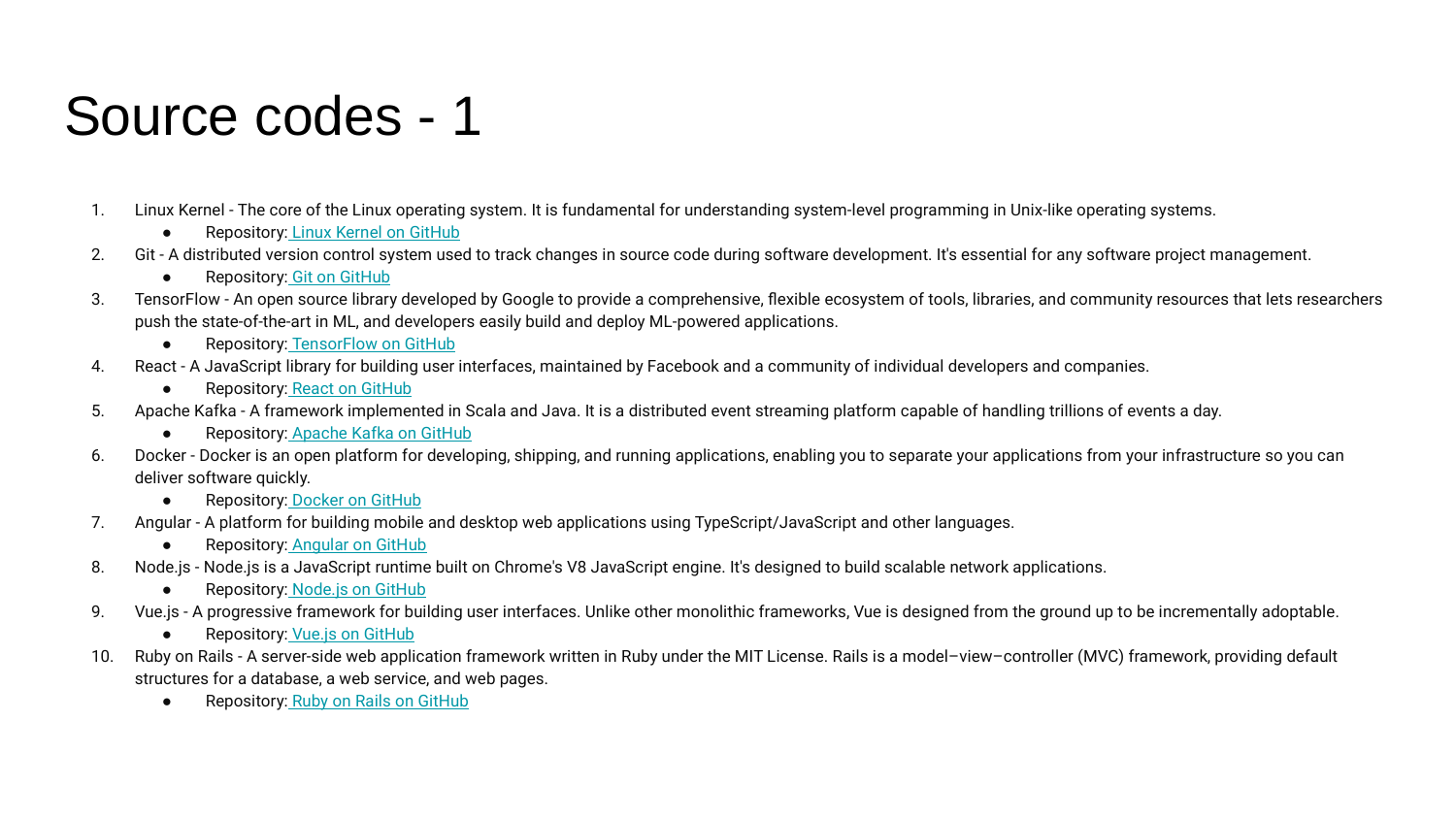

# Source codes - 1
Linux Kernel - The core of the Linux operating system. It is fundamental for understanding system-level programming in Unix-like operating systems.
Repository: Linux Kernel on GitHub
Git - A distributed version control system used to track changes in source code during software development. It's essential for any software project management.
Repository: Git on GitHub
TensorFlow - An open source library developed by Google to provide a comprehensive, flexible ecosystem of tools, libraries, and community resources that lets researchers push the state-of-the-art in ML, and developers easily build and deploy ML-powered applications.
Repository: TensorFlow on GitHub
React - A JavaScript library for building user interfaces, maintained by Facebook and a community of individual developers and companies.
Repository: React on GitHub
Apache Kafka - A framework implemented in Scala and Java. It is a distributed event streaming platform capable of handling trillions of events a day.
Repository: Apache Kafka on GitHub
Docker - Docker is an open platform for developing, shipping, and running applications, enabling you to separate your applications from your infrastructure so you can deliver software quickly.
Repository: Docker on GitHub
Angular - A platform for building mobile and desktop web applications using TypeScript/JavaScript and other languages.
Repository: Angular on GitHub
Node.js - Node.js is a JavaScript runtime built on Chrome's V8 JavaScript engine. It's designed to build scalable network applications.
Repository: Node.js on GitHub
Vue.js - A progressive framework for building user interfaces. Unlike other monolithic frameworks, Vue is designed from the ground up to be incrementally adoptable.
Repository: Vue.js on GitHub
Ruby on Rails - A server-side web application framework written in Ruby under the MIT License. Rails is a model–view–controller (MVC) framework, providing default structures for a database, a web service, and web pages.
Repository: Ruby on Rails on GitHub